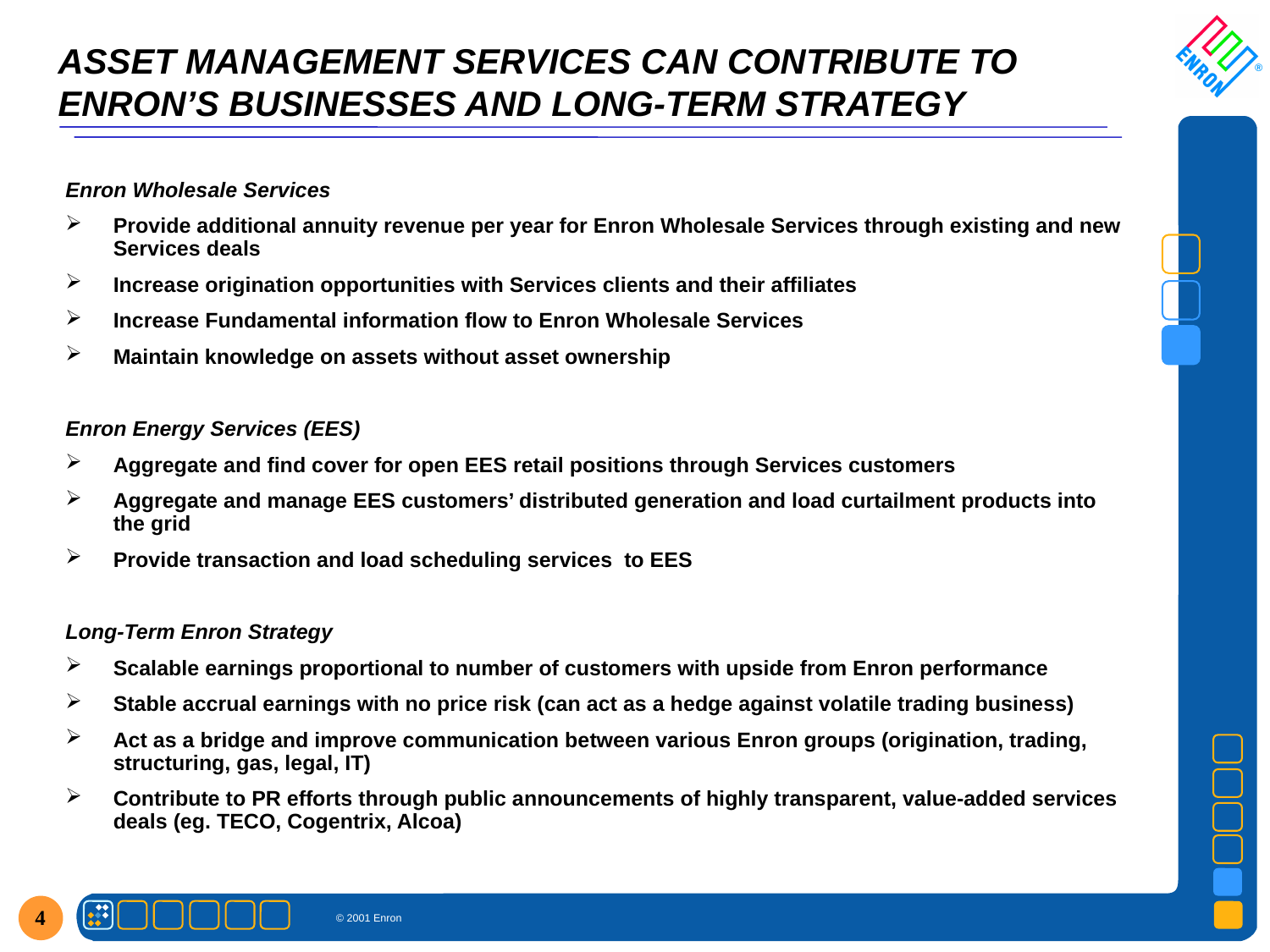

4
# ASSET MANAGEMENT SERVICES CAN CONTRIBUTE TO ENRON’S BUSINESSES AND LONG-TERM STRATEGY
Enron Wholesale Services
Provide additional annuity revenue per year for Enron Wholesale Services through existing and new Services deals
Increase origination opportunities with Services clients and their affiliates
Increase Fundamental information flow to Enron Wholesale Services
Maintain knowledge on assets without asset ownership

Enron Energy Services (EES)
Aggregate and find cover for open EES retail positions through Services customers
Aggregate and manage EES customers’ distributed generation and load curtailment products into the grid
Provide transaction and load scheduling services  to EES

Long-Term Enron Strategy
Scalable earnings proportional to number of customers with upside from Enron performance
Stable accrual earnings with no price risk (can act as a hedge against volatile trading business)
Act as a bridge and improve communication between various Enron groups (origination, trading, structuring, gas, legal, IT)
Contribute to PR efforts through public announcements of highly transparent, value-added services deals (eg. TECO, Cogentrix, Alcoa)